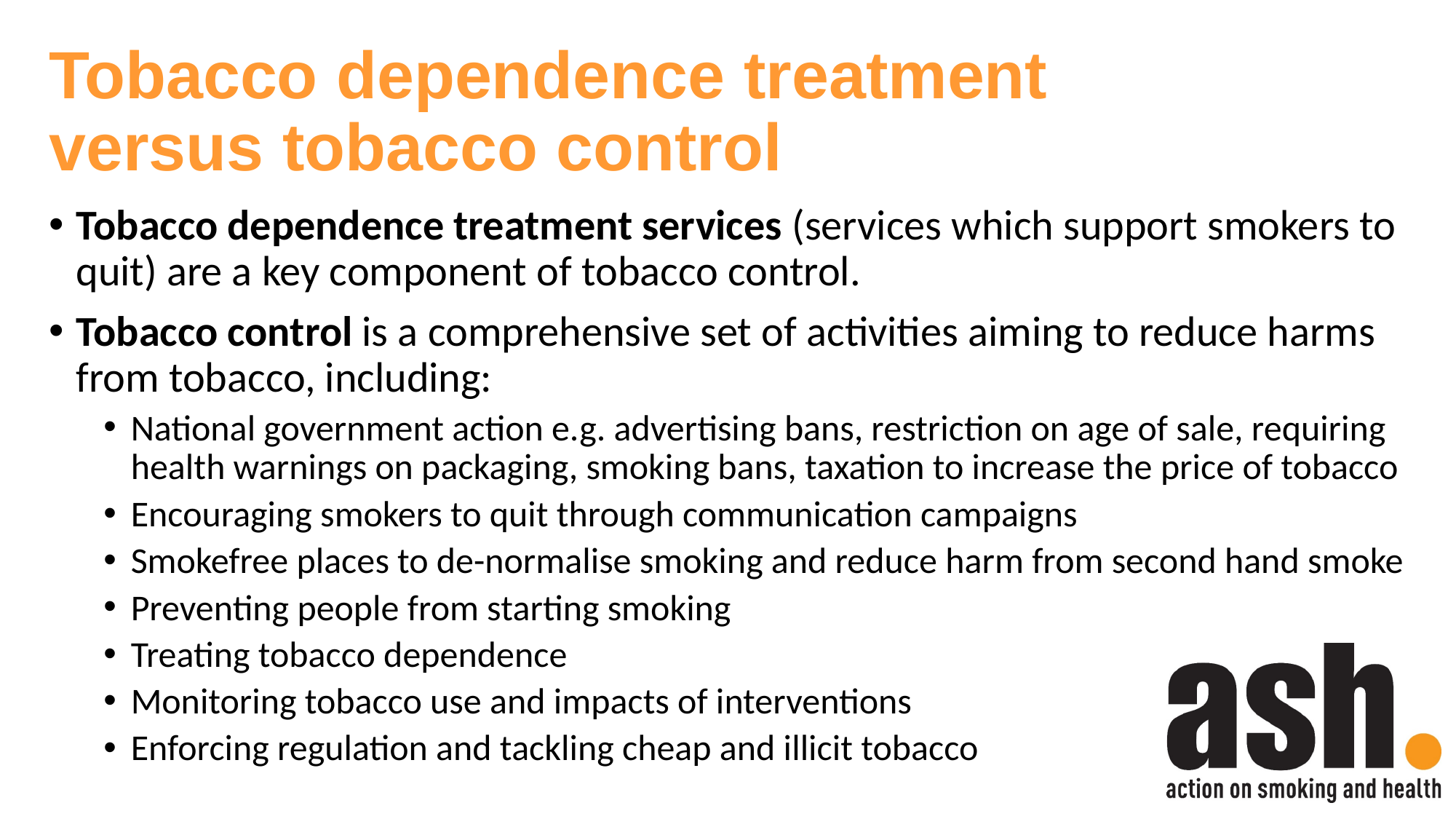

# Tobacco dependence treatment versus tobacco control
Tobacco dependence treatment services (services which support smokers to quit) are a key component of tobacco control.
Tobacco control is a comprehensive set of activities aiming to reduce harms from tobacco, including:
National government action e.g. advertising bans, restriction on age of sale, requiring health warnings on packaging, smoking bans, taxation to increase the price of tobacco
Encouraging smokers to quit through communication campaigns
Smokefree places to de-normalise smoking and reduce harm from second hand smoke
Preventing people from starting smoking
Treating tobacco dependence
Monitoring tobacco use and impacts of interventions
Enforcing regulation and tackling cheap and illicit tobacco